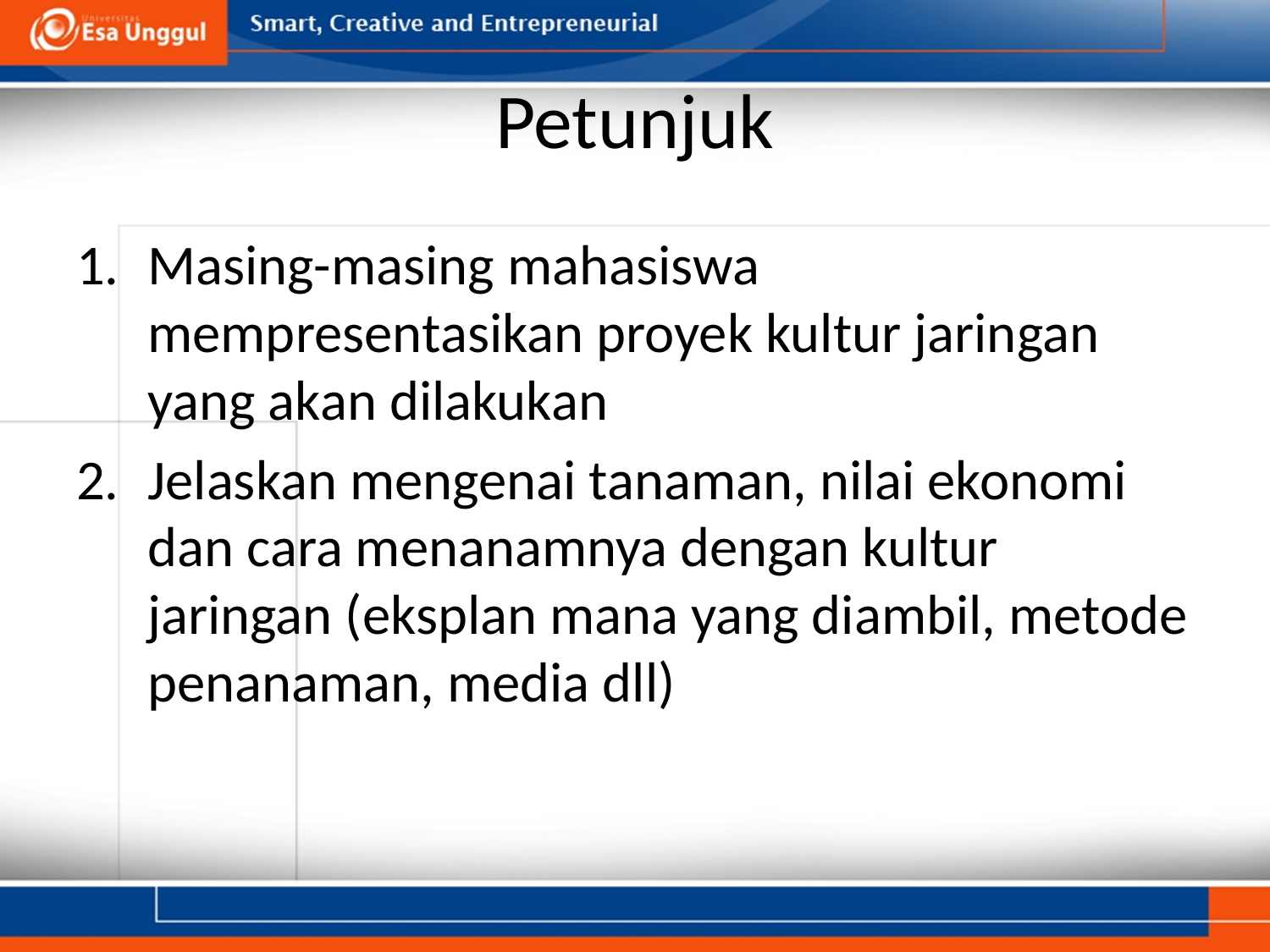

# Petunjuk
Masing-masing mahasiswa mempresentasikan proyek kultur jaringan yang akan dilakukan
Jelaskan mengenai tanaman, nilai ekonomi dan cara menanamnya dengan kultur jaringan (eksplan mana yang diambil, metode penanaman, media dll)